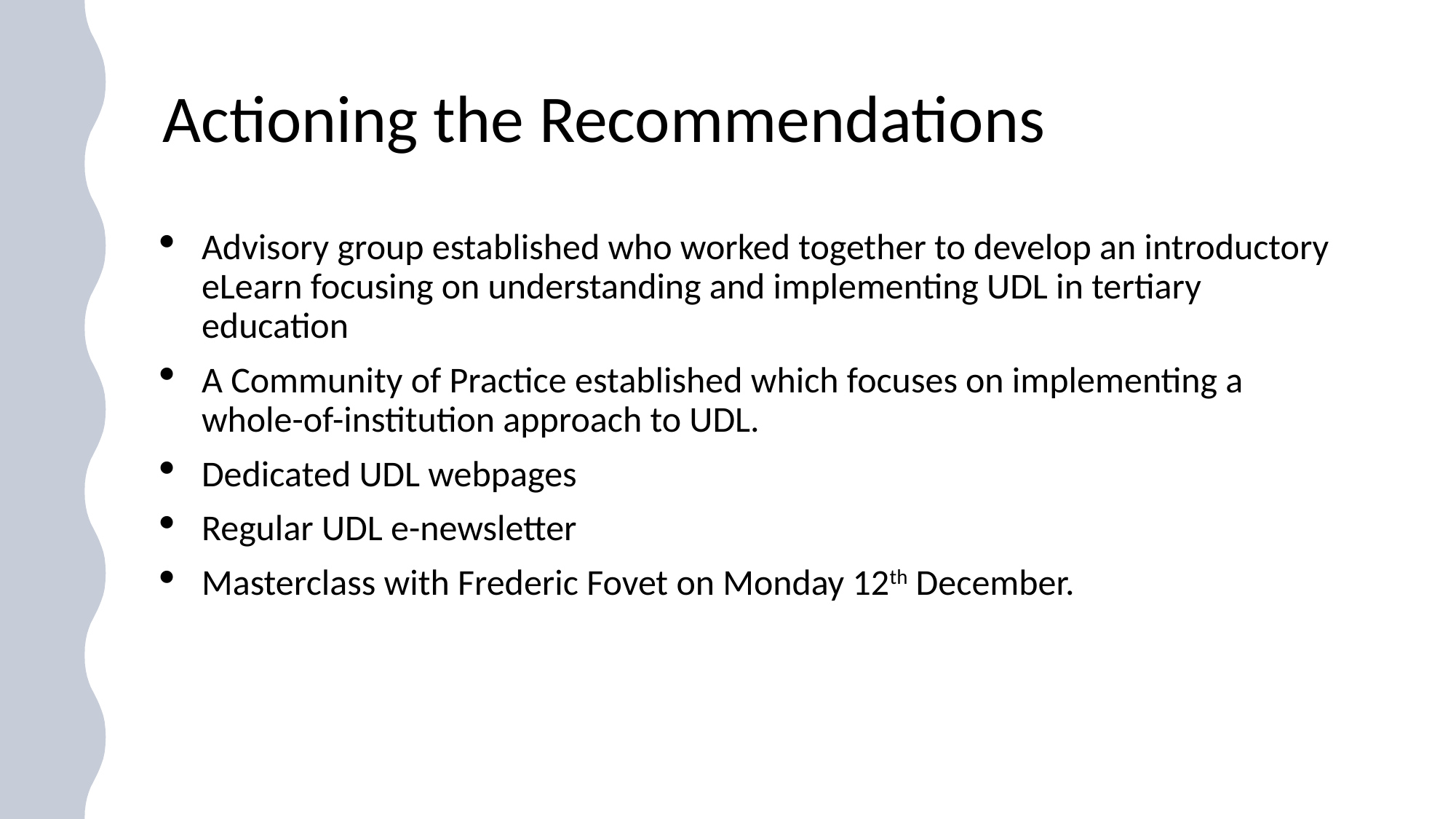

# Actioning the Recommendations
Advisory group established who worked together to develop an introductory eLearn focusing on understanding and implementing UDL in tertiary education
A Community of Practice established which focuses on implementing a whole-of-institution approach to UDL.
Dedicated UDL webpages
Regular UDL e-newsletter
Masterclass with Frederic Fovet on Monday 12th December.